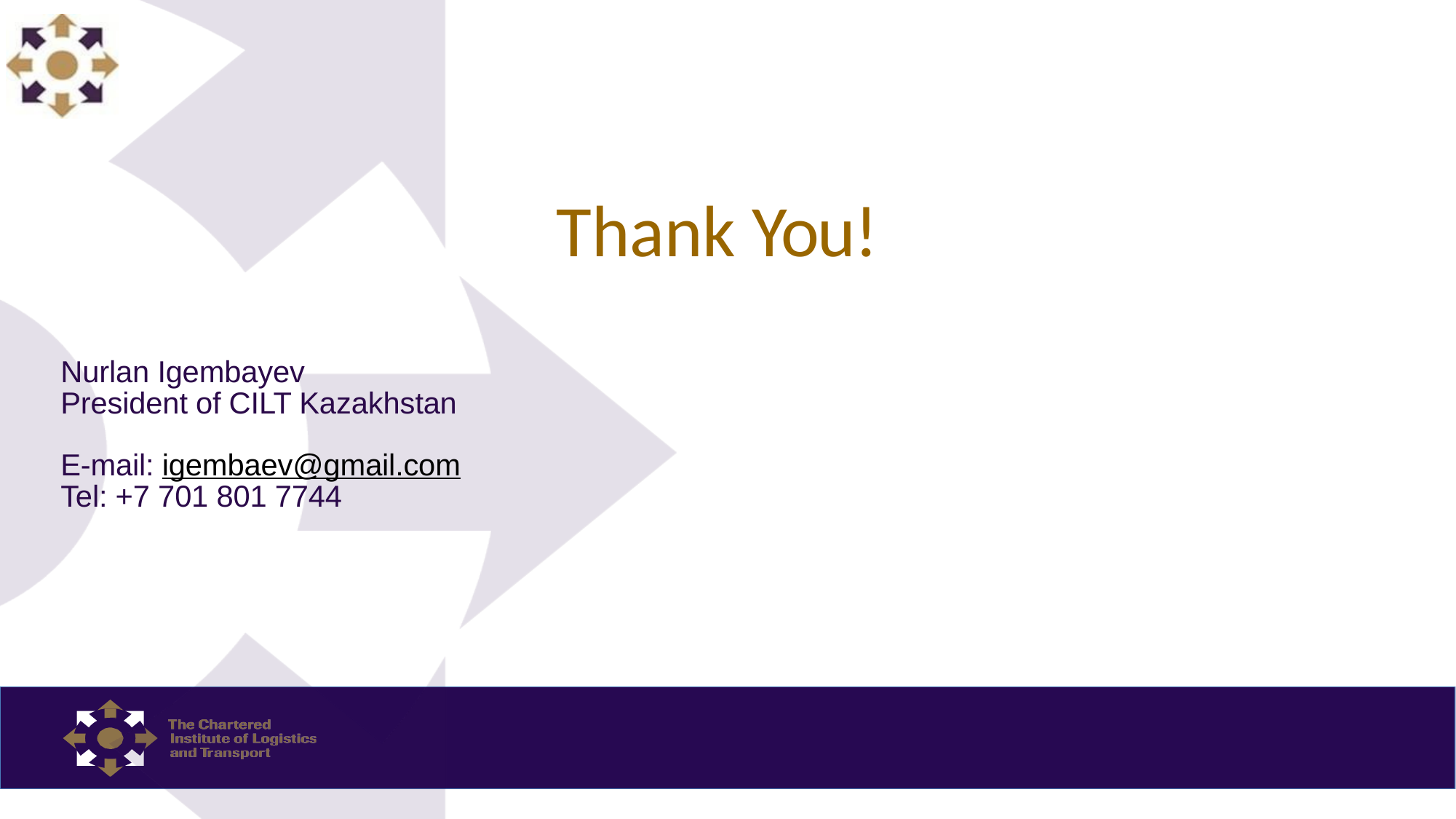

# Thank You!
Nurlan Igembayev
President of CILT Kazakhstan

E-mail: igembaev@gmail.com
Tel: +7 701 801 7744